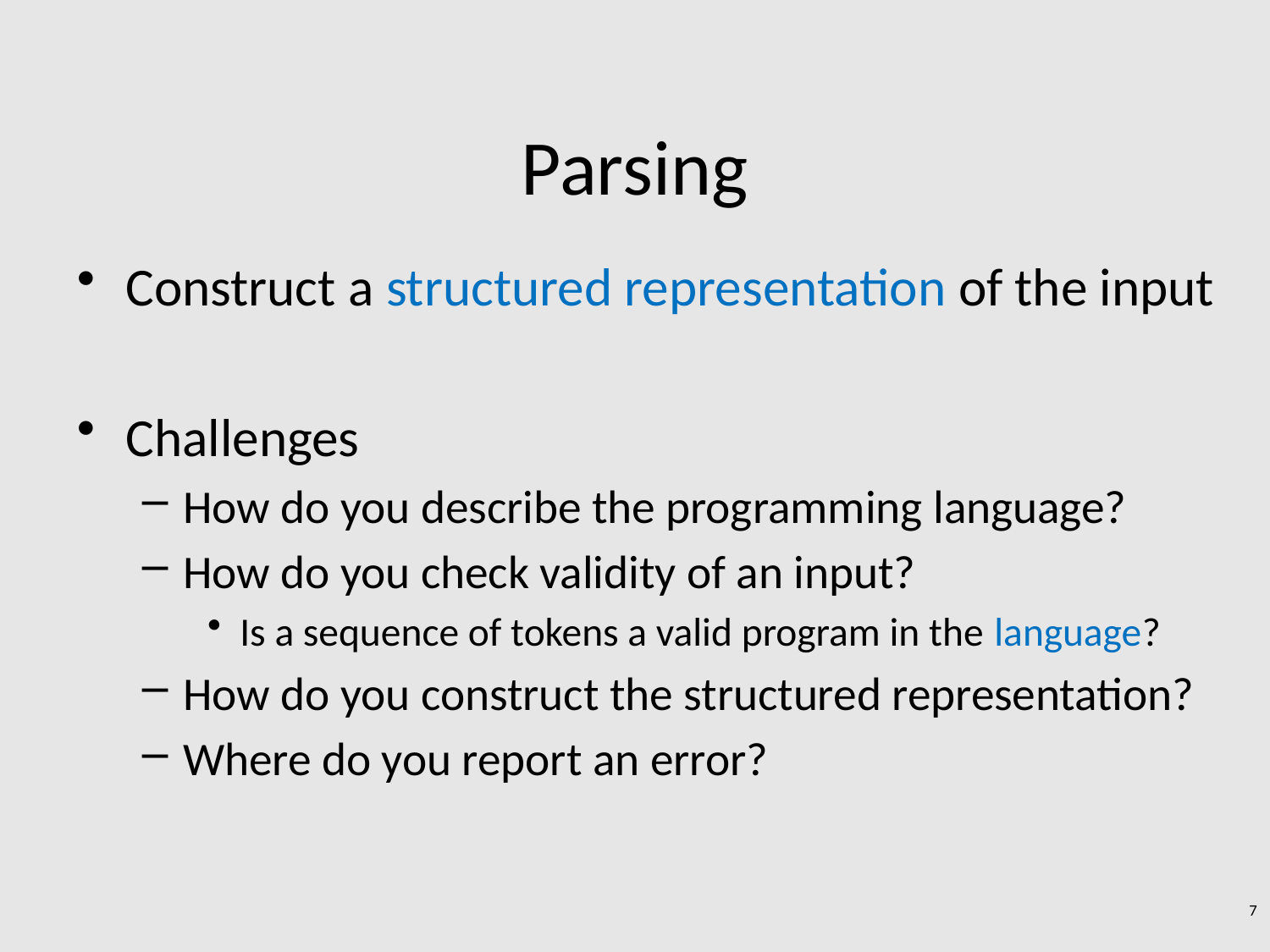

# Parsing
Construct a structured representation of the input

Challenges
How do you describe the programming language?
How do you check validity of an input?
Is a sequence of tokens a valid program in the language?
How do you construct the structured representation?
Where do you report an error?

7